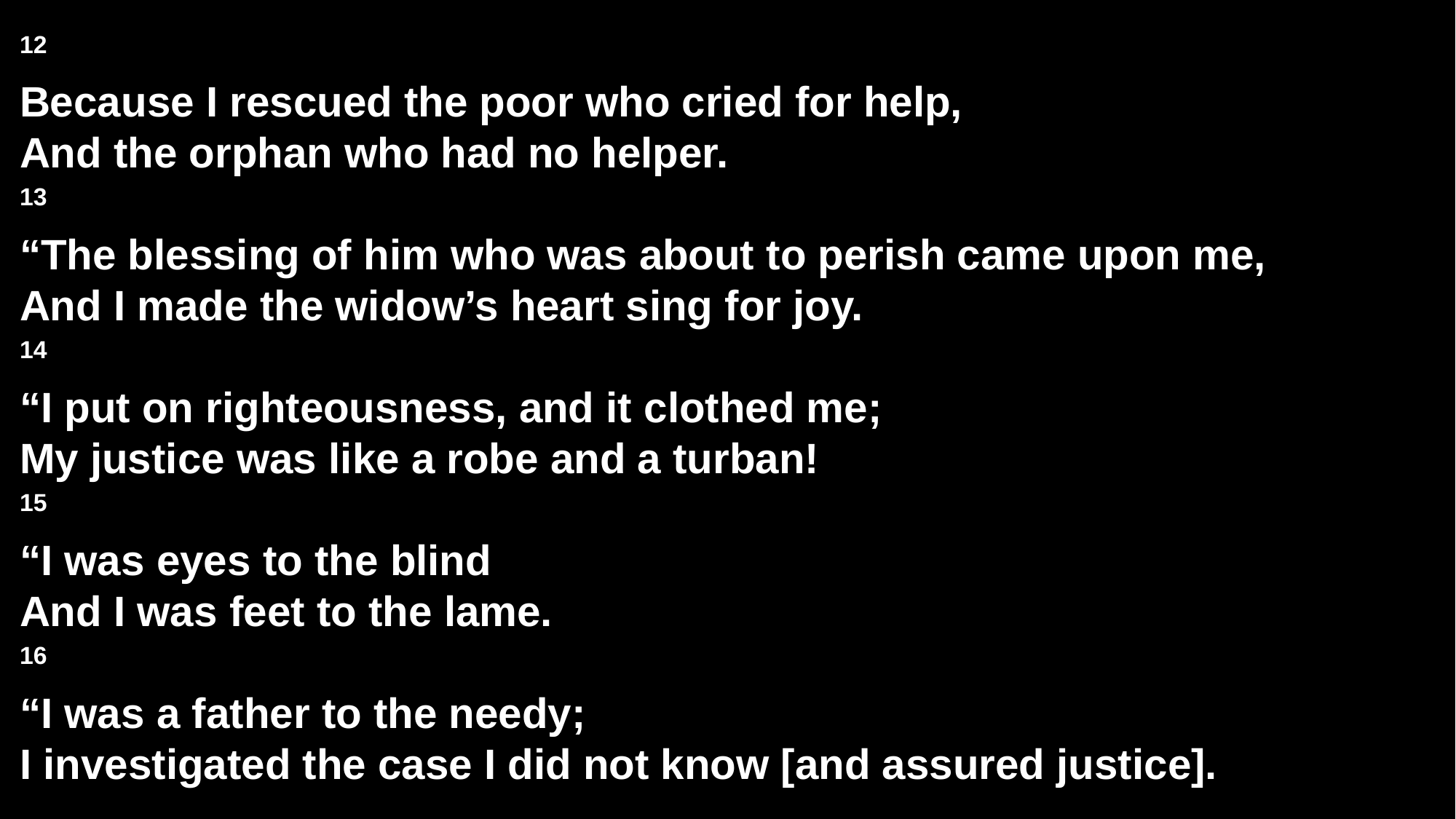

12 
Because I rescued the poor who cried for help,
And the orphan who had no helper.
13 
“The blessing of him who was about to perish came upon me,
And I made the widow’s heart sing for joy.
14 
“I put on righteousness, and it clothed me;
My justice was like a robe and a turban!
15 
“I was eyes to the blind
And I was feet to the lame.
16 
“I was a father to the needy;
I investigated the case I did not know [and assured justice].